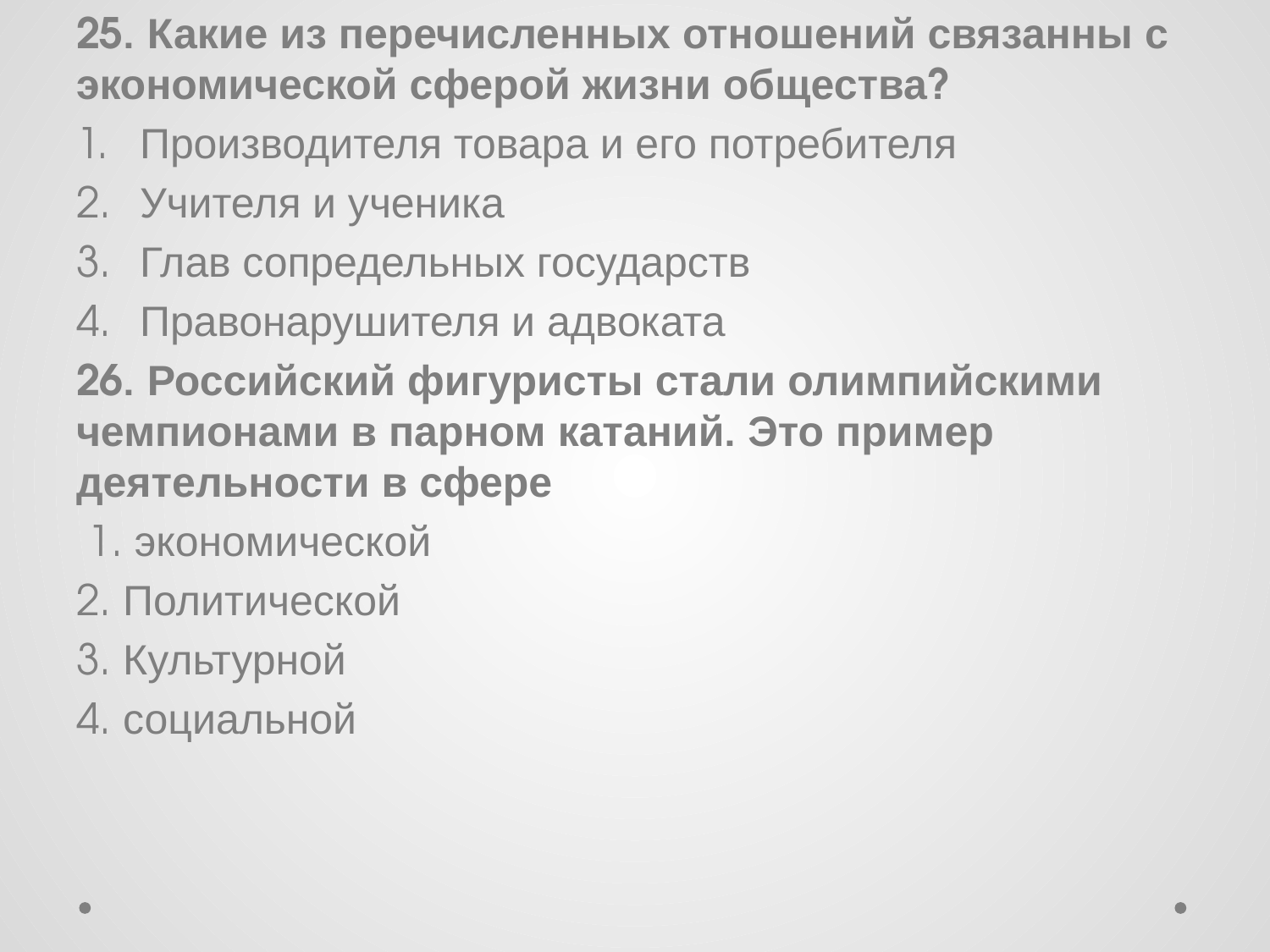

25. Какие из перечисленных отношений связанны с экономической сферой жизни общества?
Производителя товара и его потребителя
Учителя и ученика
Глав сопредельных государств
Правонарушителя и адвоката
26. Российский фигуристы стали олимпийскими чемпионами в парном катаний. Это пример деятельности в сфере
 1. экономической
2. Политической
3. Культурной
4. социальной